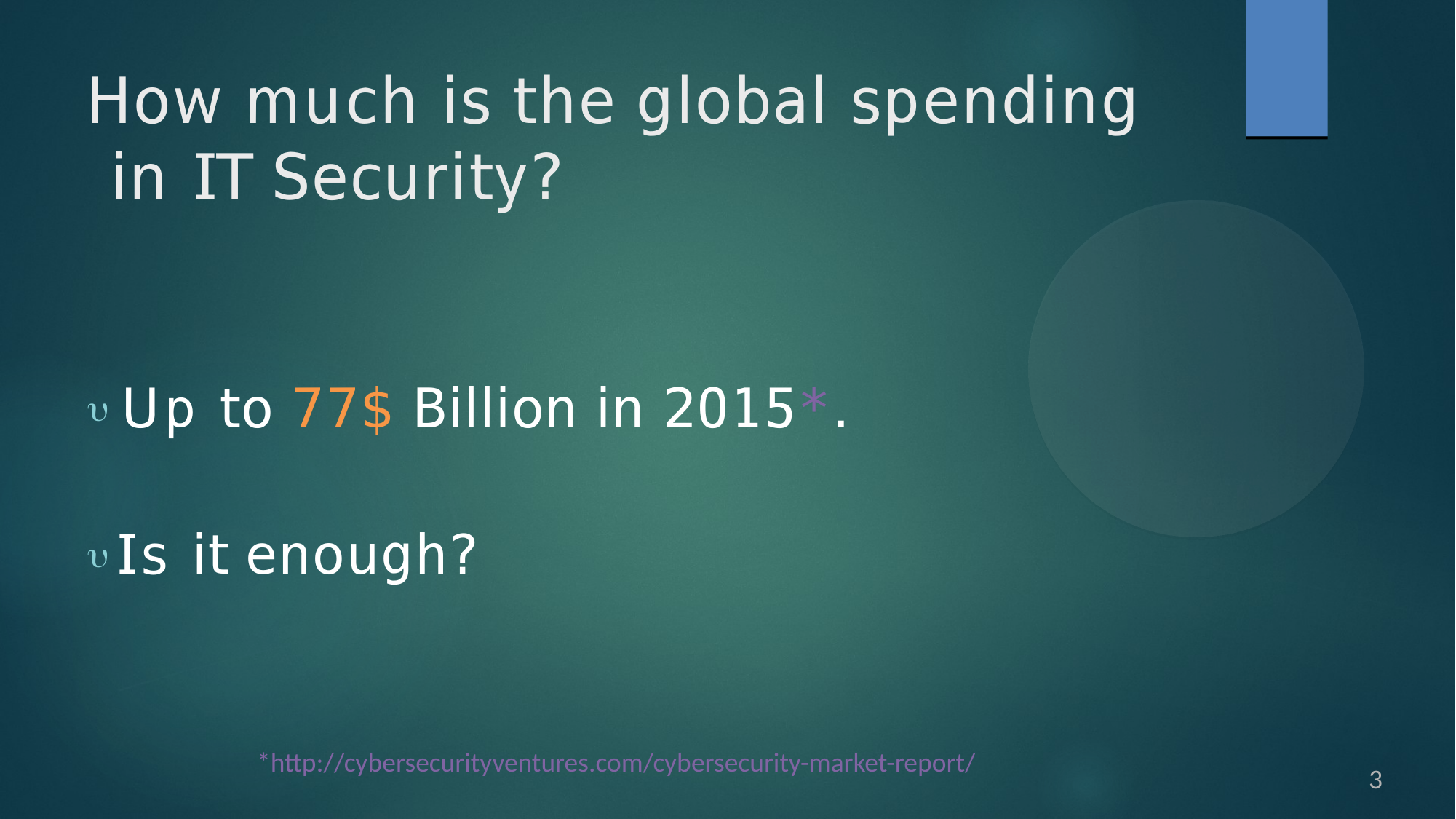

# How much is the global spending  in IT Security?
υUp to 77$ Billion in 2015*.

υIs it enough?
*http://cybersecurityventures.com/cybersecurity-market-report/
3